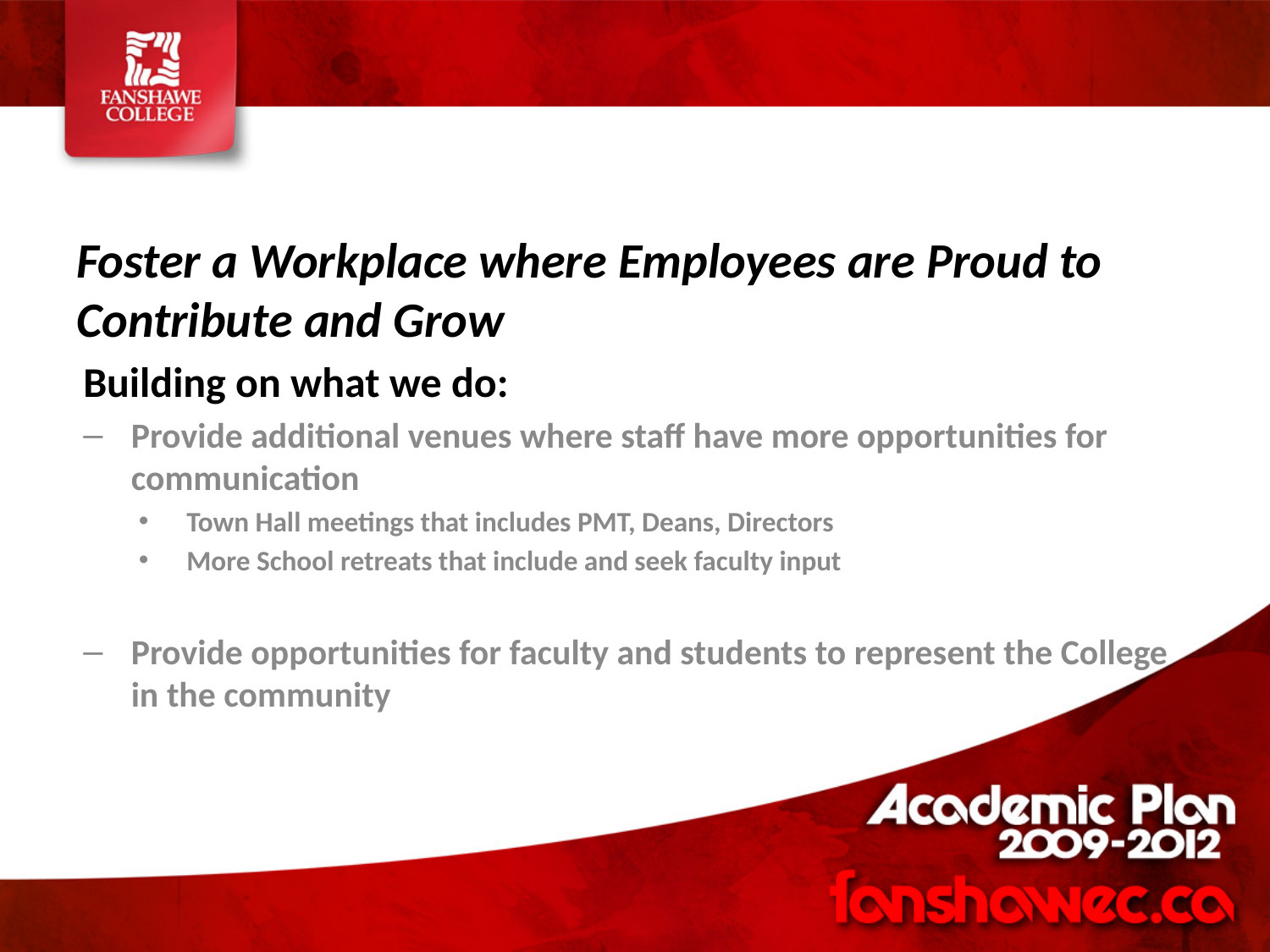

Foster a Workplace where Employees are Proud to Contribute and Grow
Building on what we do:
Provide additional venues where staff have more opportunities for communication
Town Hall meetings that includes PMT, Deans, Directors
More School retreats that include and seek faculty input

Provide opportunities for faculty and students to represent the College in the community